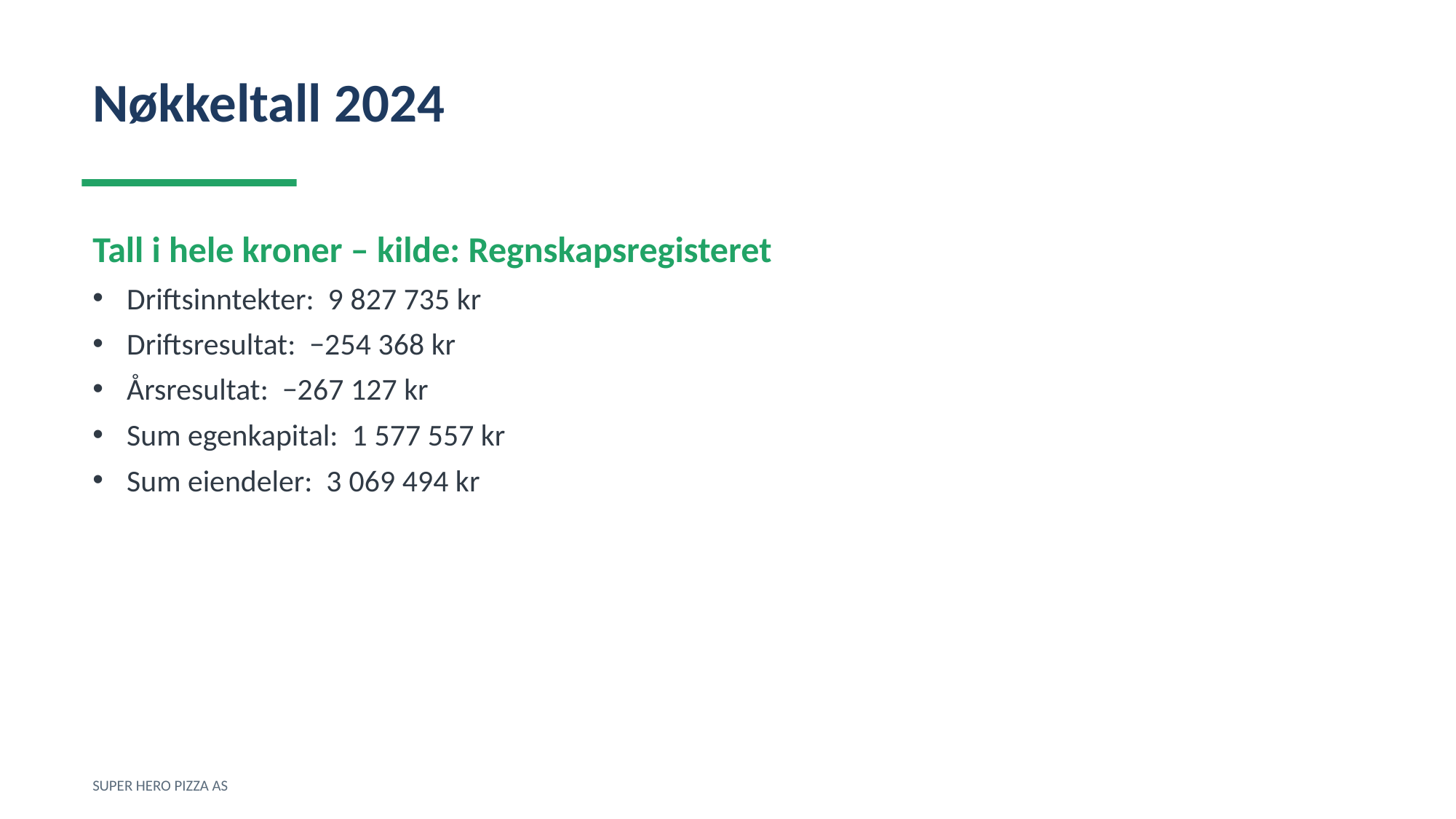

Nøkkeltall 2024

Tall i hele kroner – kilde: Regnskapsregisteret
Driftsinntekter:  9 827 735 kr
Driftsresultat:  −254 368 kr
Årsresultat:  −267 127 kr
Sum egenkapital:  1 577 557 kr
Sum eiendeler:  3 069 494 kr
SUPER HERO PIZZA AS